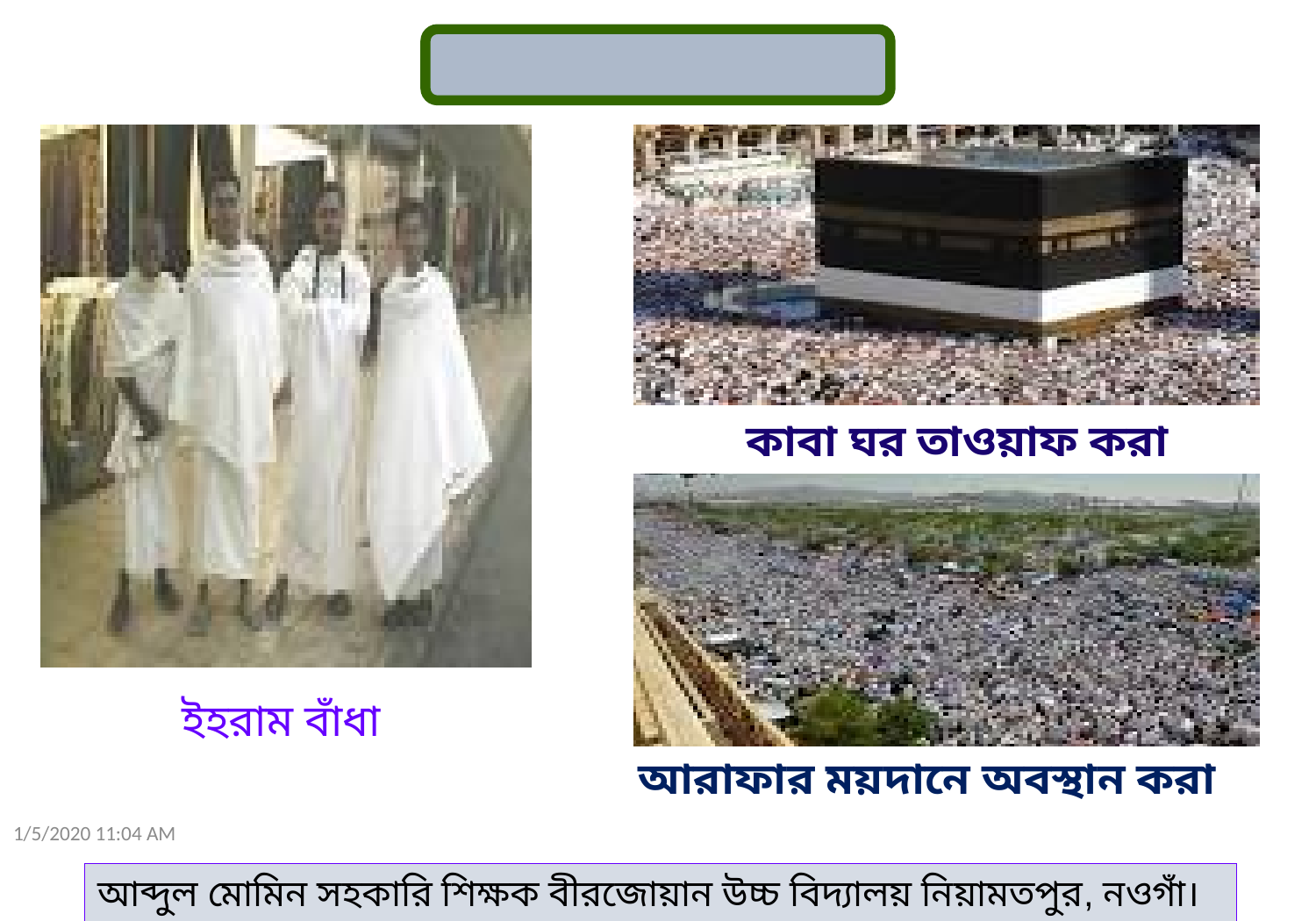

হজ্জের ফরজ

কাবা ঘর তাওয়াফ করা

ইহরাম বাঁধা
আরাফার ময়দানে অবস্থান করা
1/5/2020 11:04 AM